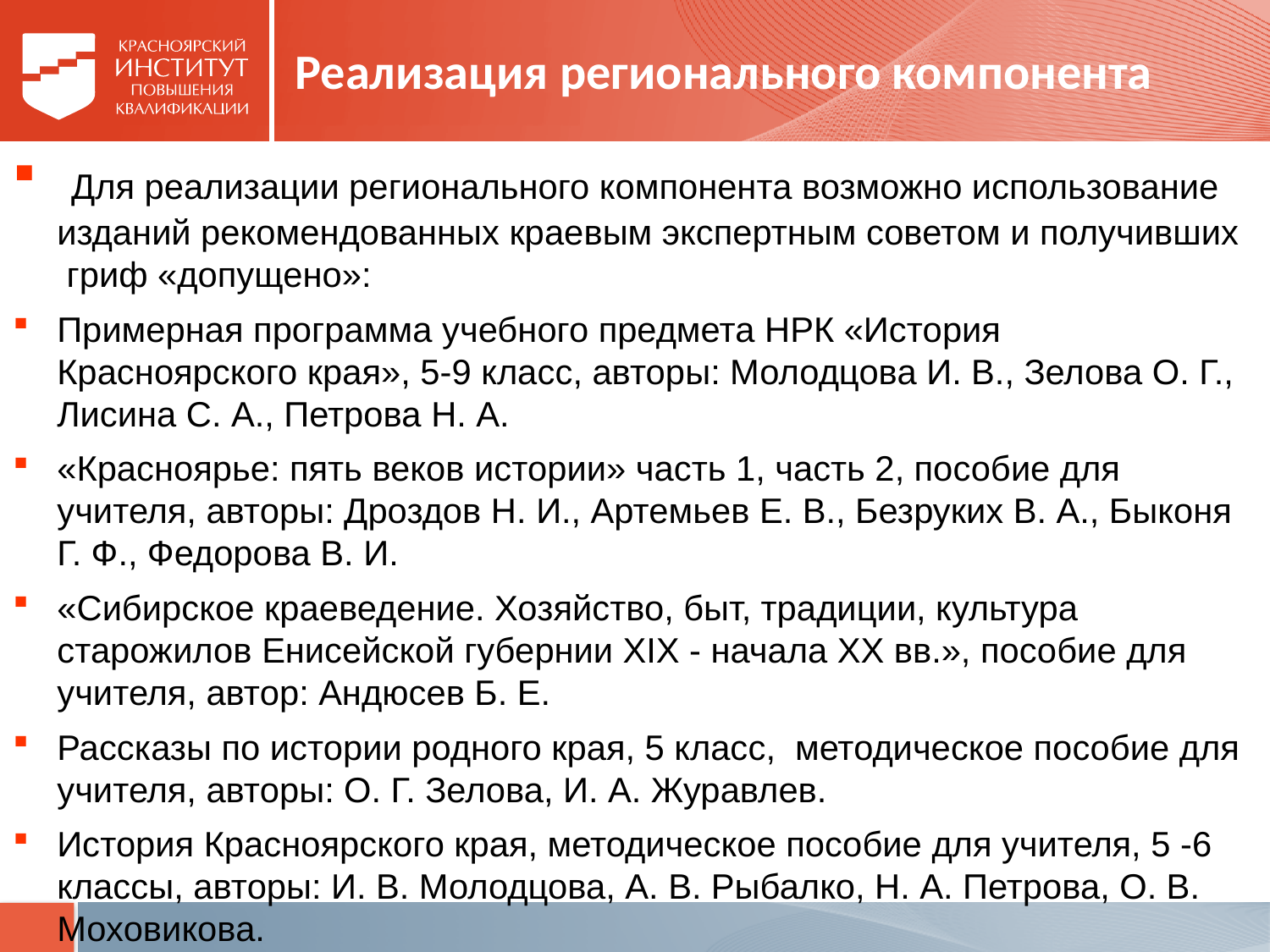

# Реализация регионального компонента
 Для реализации регионального компонента возможно использование изданий рекомендованных краевым экспертным советом и получивших  гриф «допущено»:
Примерная программа учебного предмета НРК «История Красноярского края», 5-9 класс, авторы: Молодцова И. В., Зелова О. Г., Лисина С. А., Петрова Н. А.
«Красноярье: пять веков истории» часть 1, часть 2, пособие для учителя, авторы: Дроздов Н. И., Артемьев Е. В., Безруких В. А., Быконя Г. Ф., Федорова В. И.
«Сибирское краеведение. Хозяйство, быт, традиции, культура старожилов Енисейской губернии ХIХ - начала ХХ вв.», пособие для учителя, автор: Андюсев Б. Е.
Рассказы по истории родного края, 5 класс,  методическое пособие для учителя, авторы: О. Г. Зелова, И. А. Журавлев.
История Красноярского края, методическое пособие для учителя, 5 -6 классы, авторы: И. В. Молодцова, А. В. Рыбалко, Н. А. Петрова, О. В. Моховикова.